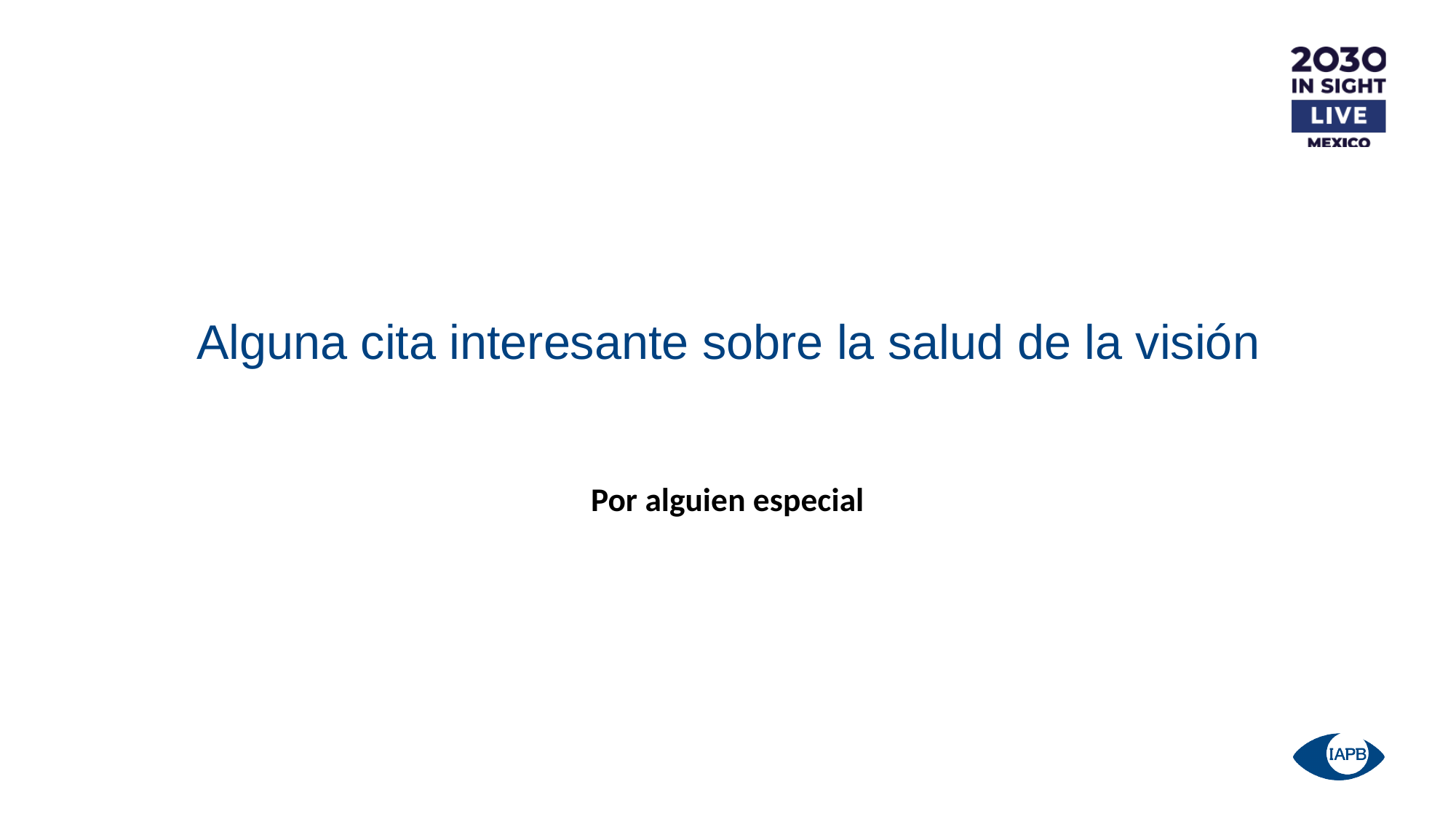

Alguna cita interesante sobre la salud de la visión
Por alguien especial